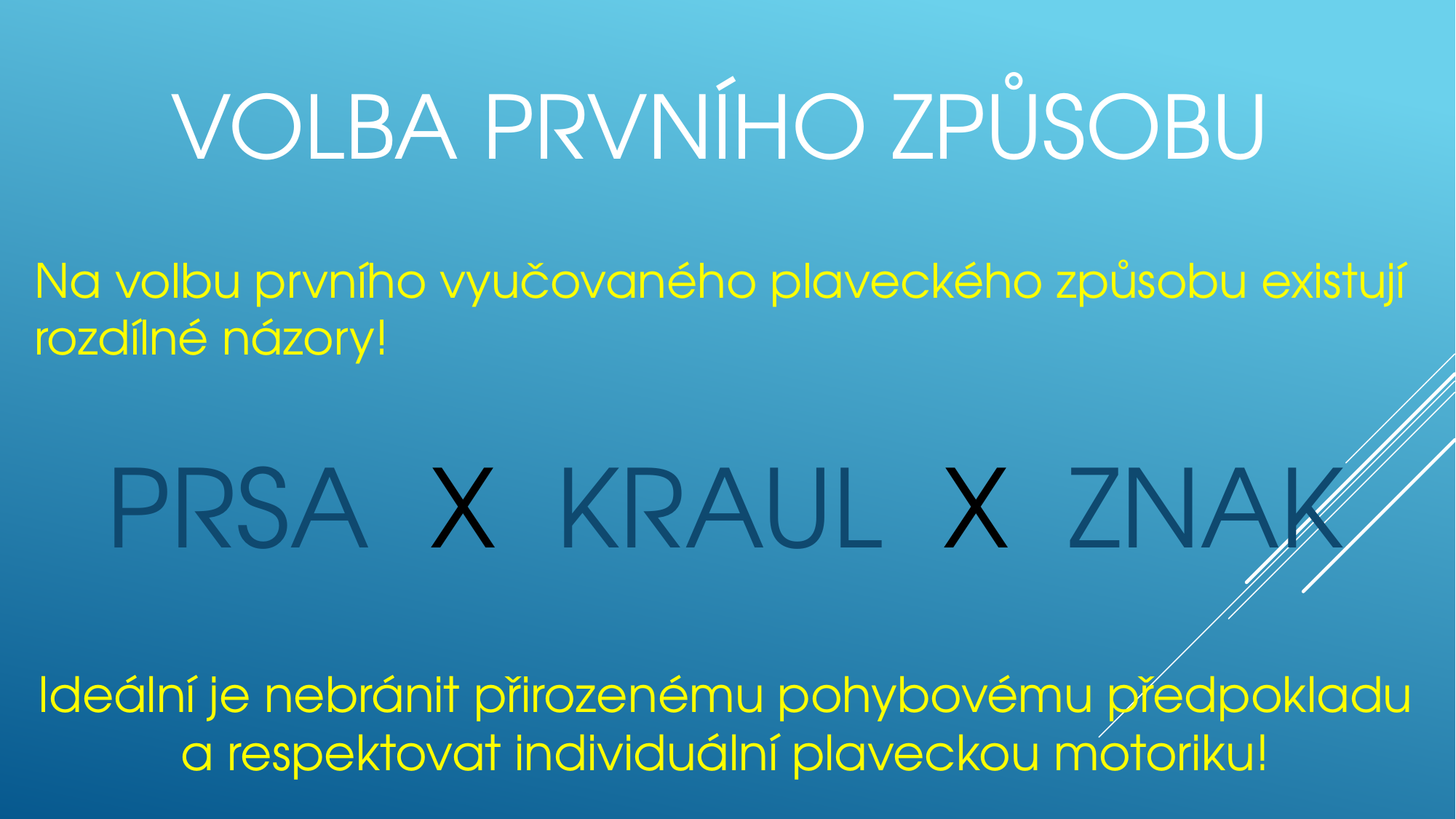

# Volba prvního způsobu
Na volbu prvního vyučovaného plaveckého způsobu existují rozdílné názory!

PRSA  X  KRAUL  X  ZNAK

Ideální je nebránit přirozenému pohybovému předpokladu a respektovat individuální plaveckou motoriku!